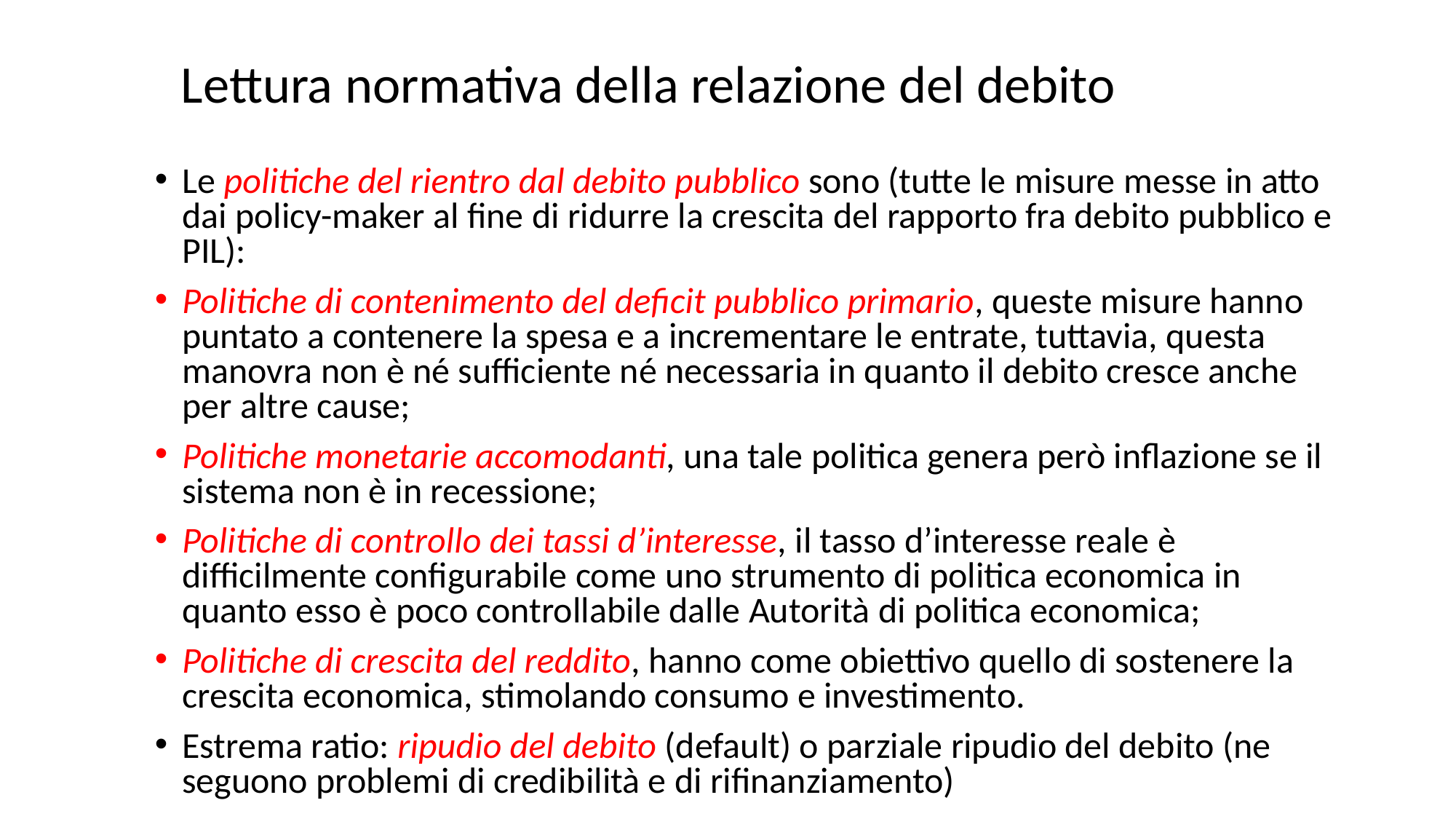

# Lettura normativa della relazione del debito
Le politiche del rientro dal debito pubblico sono (tutte le misure messe in atto dai policy-maker al fine di ridurre la crescita del rapporto fra debito pubblico e PIL):
Politiche di contenimento del deficit pubblico primario, queste misure hanno puntato a contenere la spesa e a incrementare le entrate, tuttavia, questa manovra non è né sufficiente né necessaria in quanto il debito cresce anche per altre cause;
Politiche monetarie accomodanti, una tale politica genera però inflazione se il sistema non è in recessione;
Politiche di controllo dei tassi d’interesse, il tasso d’interesse reale è difficilmente configurabile come uno strumento di politica economica in quanto esso è poco controllabile dalle Autorità di politica economica;
Politiche di crescita del reddito, hanno come obiettivo quello di sostenere la crescita economica, stimolando consumo e investimento.
Estrema ratio: ripudio del debito (default) o parziale ripudio del debito (ne seguono problemi di credibilità e di rifinanziamento)